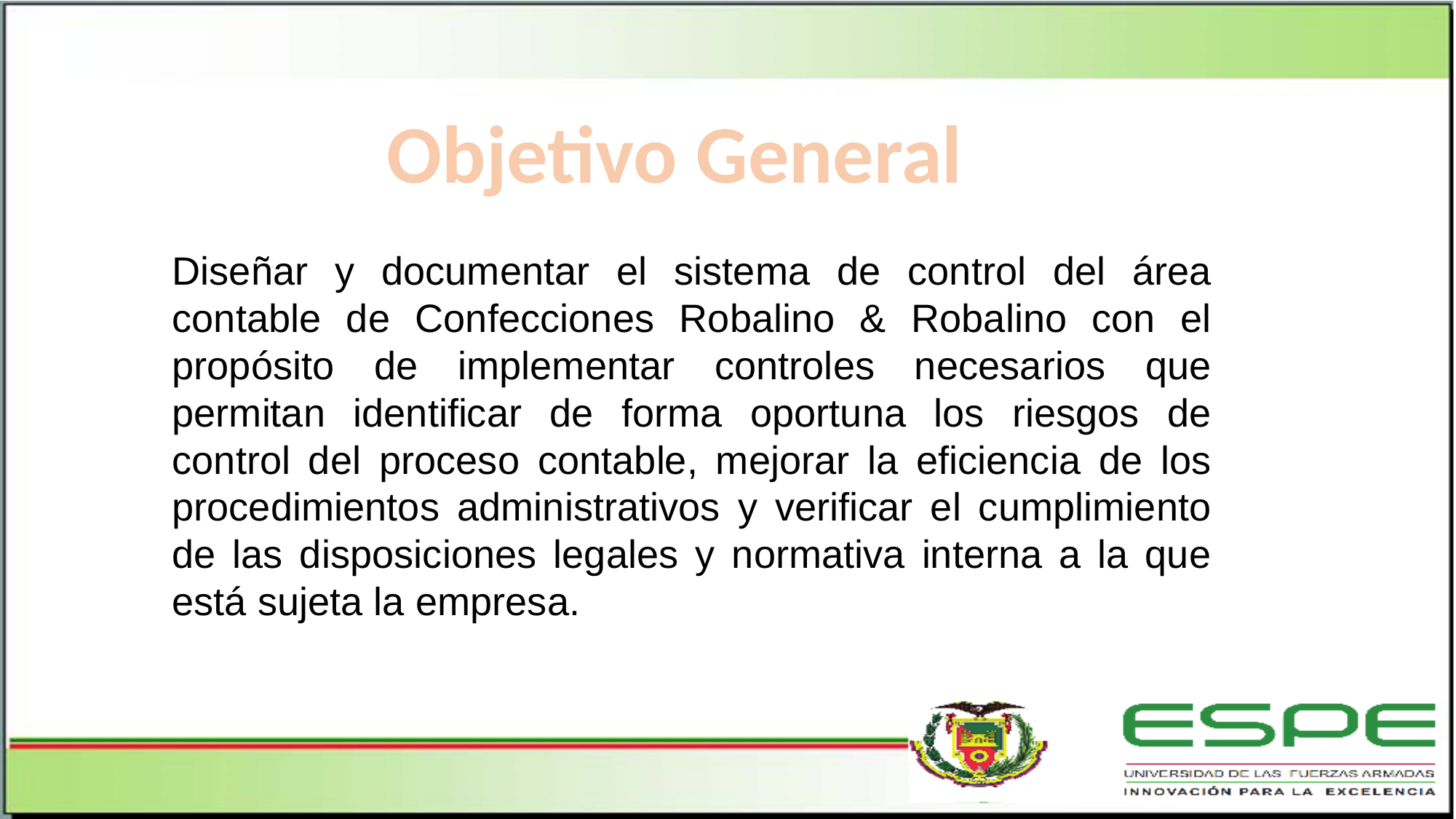

Objetivo General
Diseñar y documentar el sistema de control del área contable de Confecciones Robalino & Robalino con el propósito de implementar controles necesarios que permitan identificar de forma oportuna los riesgos de control del proceso contable, mejorar la eficiencia de los procedimientos administrativos y verificar el cumplimiento de las disposiciones legales y normativa interna a la que está sujeta la empresa.